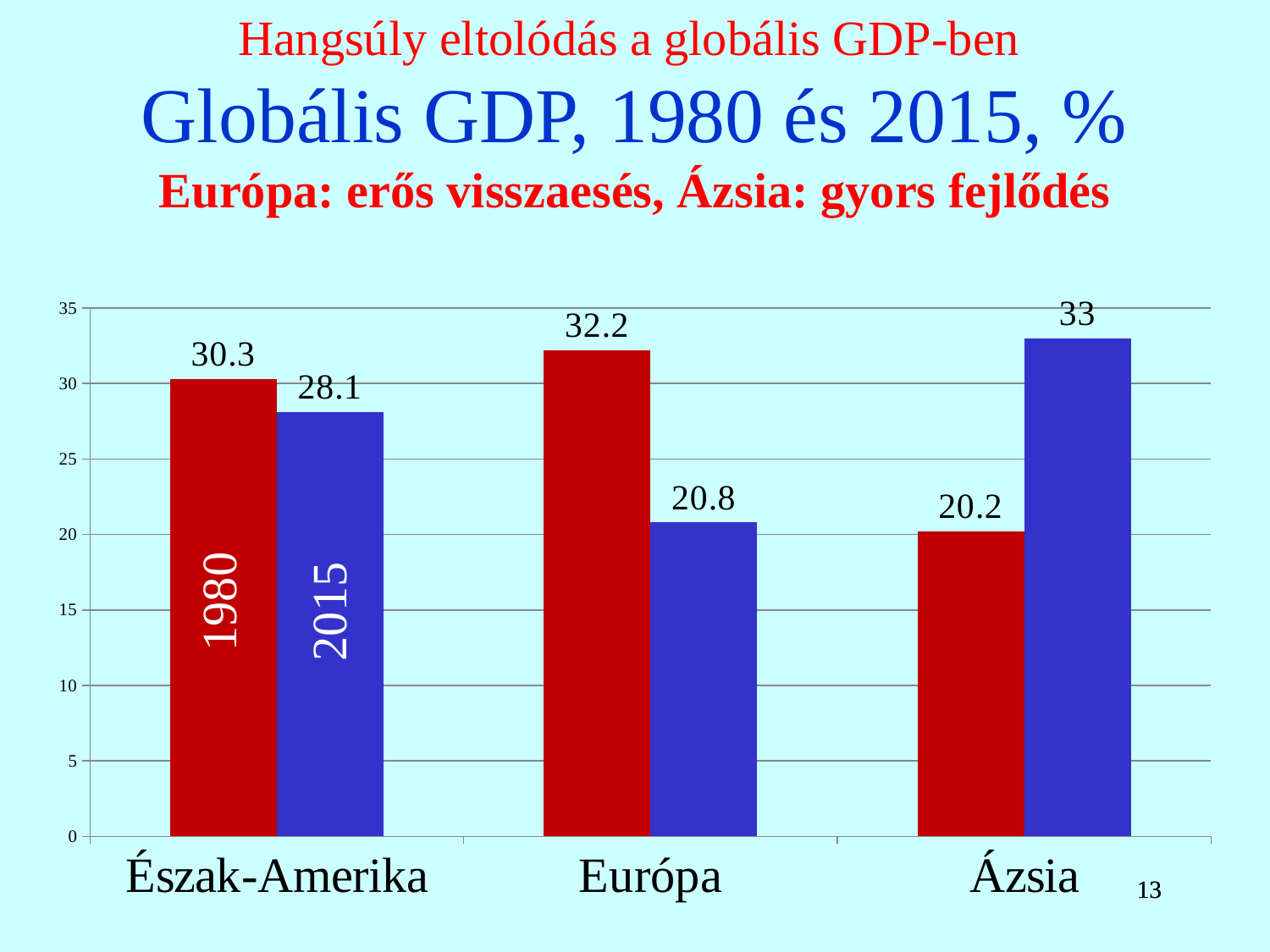

Hangsúly eltolódás a globális GDP-ben
Globális GDP, 1980 és 2015, %
Európa: erős visszaesés, Ázsia: gyors fejlődés

### Chart

| Category | 1980 | 2015 |
|---|---|---|
| Észak-Amerika | 30.3 | 28.1 |
| Európa | 32.2 | 20.8 |
| Ázsia | 20.2 | 33.0 |
1980
2015
13
13